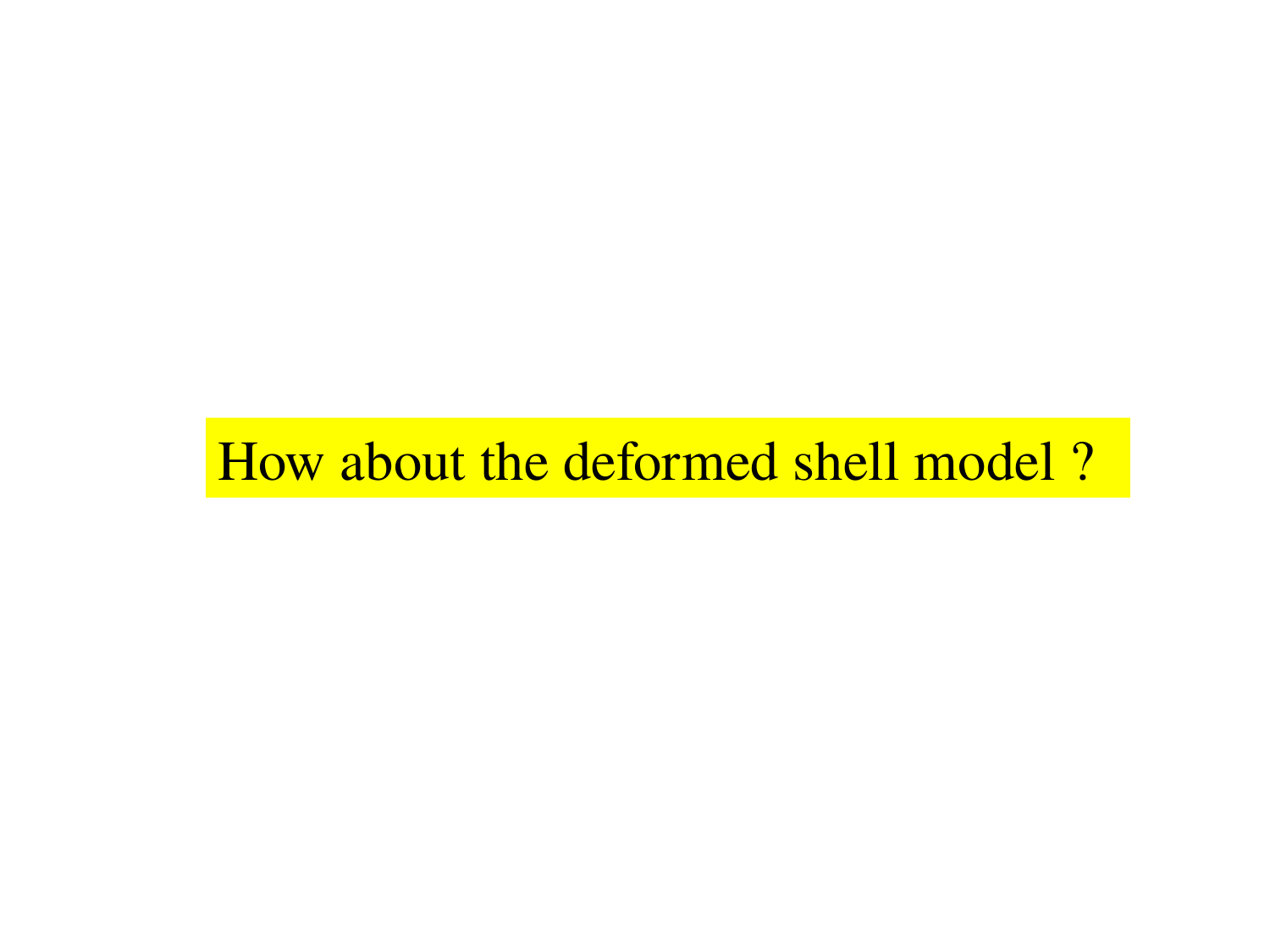

How about the deformed shell model ?